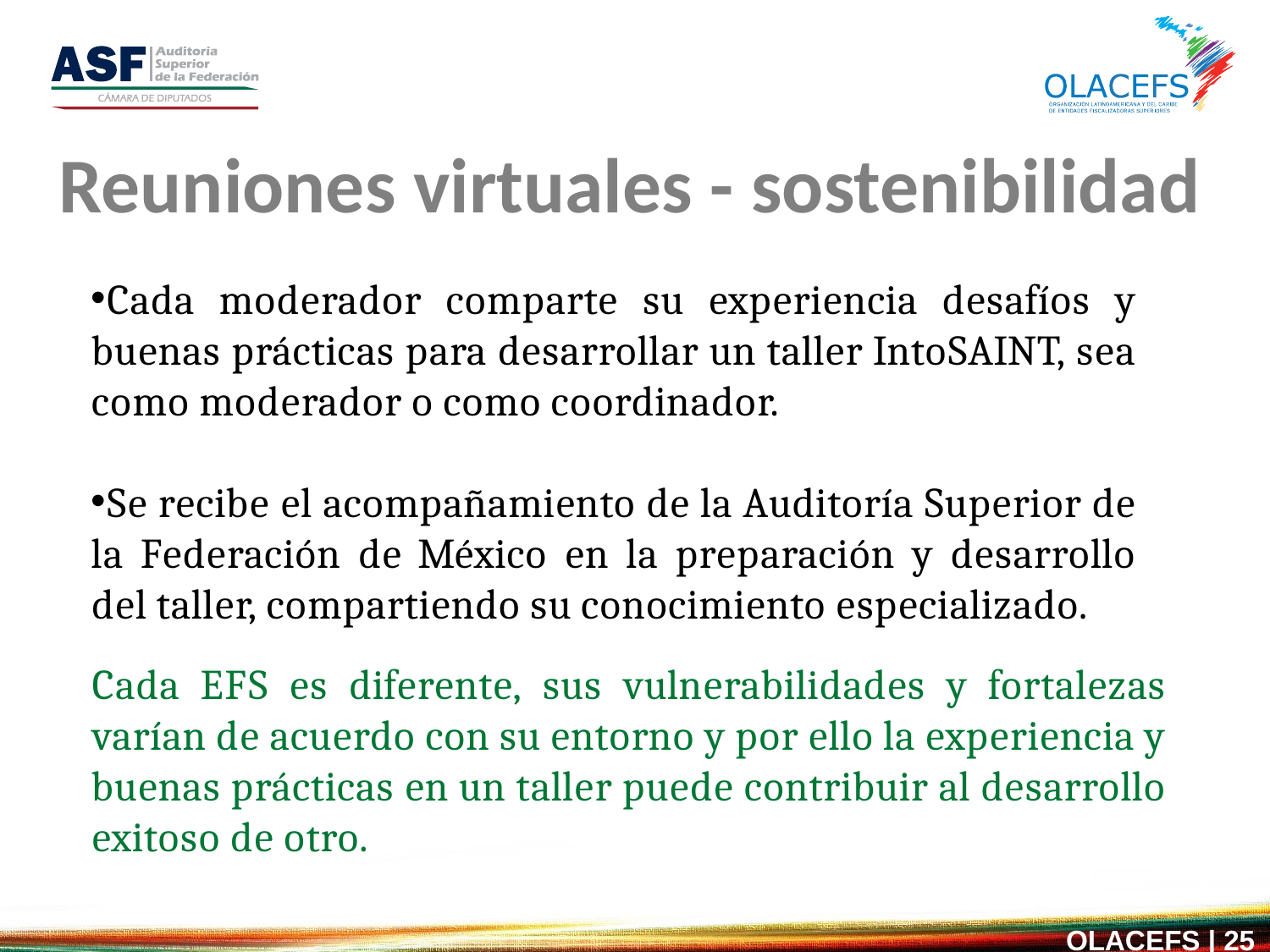

Reuniones virtuales - sostenibilidad
Cada moderador comparte su experiencia desafíos y buenas prácticas para desarrollar un taller IntoSAINT, sea como moderador o como coordinador.

Se recibe el acompañamiento de la Auditoría Superior de la Federación de México en la preparación y desarrollo del taller, compartiendo su conocimiento especializado.
Cada EFS es diferente, sus vulnerabilidades y fortalezas varían de acuerdo con su entorno y por ello la experiencia y buenas prácticas en un taller puede contribuir al desarrollo exitoso de otro.
8
OLACEFS | 25